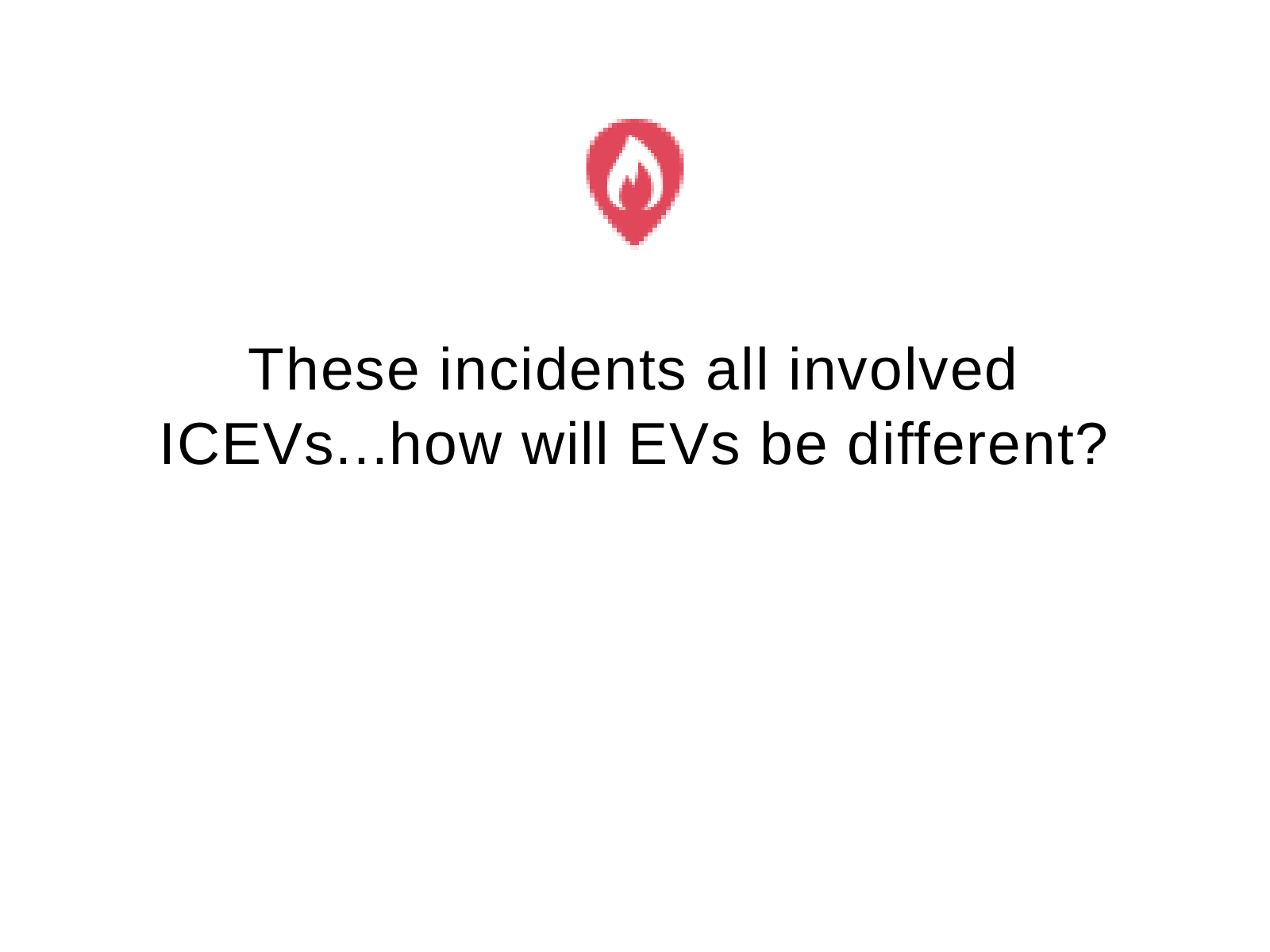

These incidents all involved ICEVs...how will EVs be different?